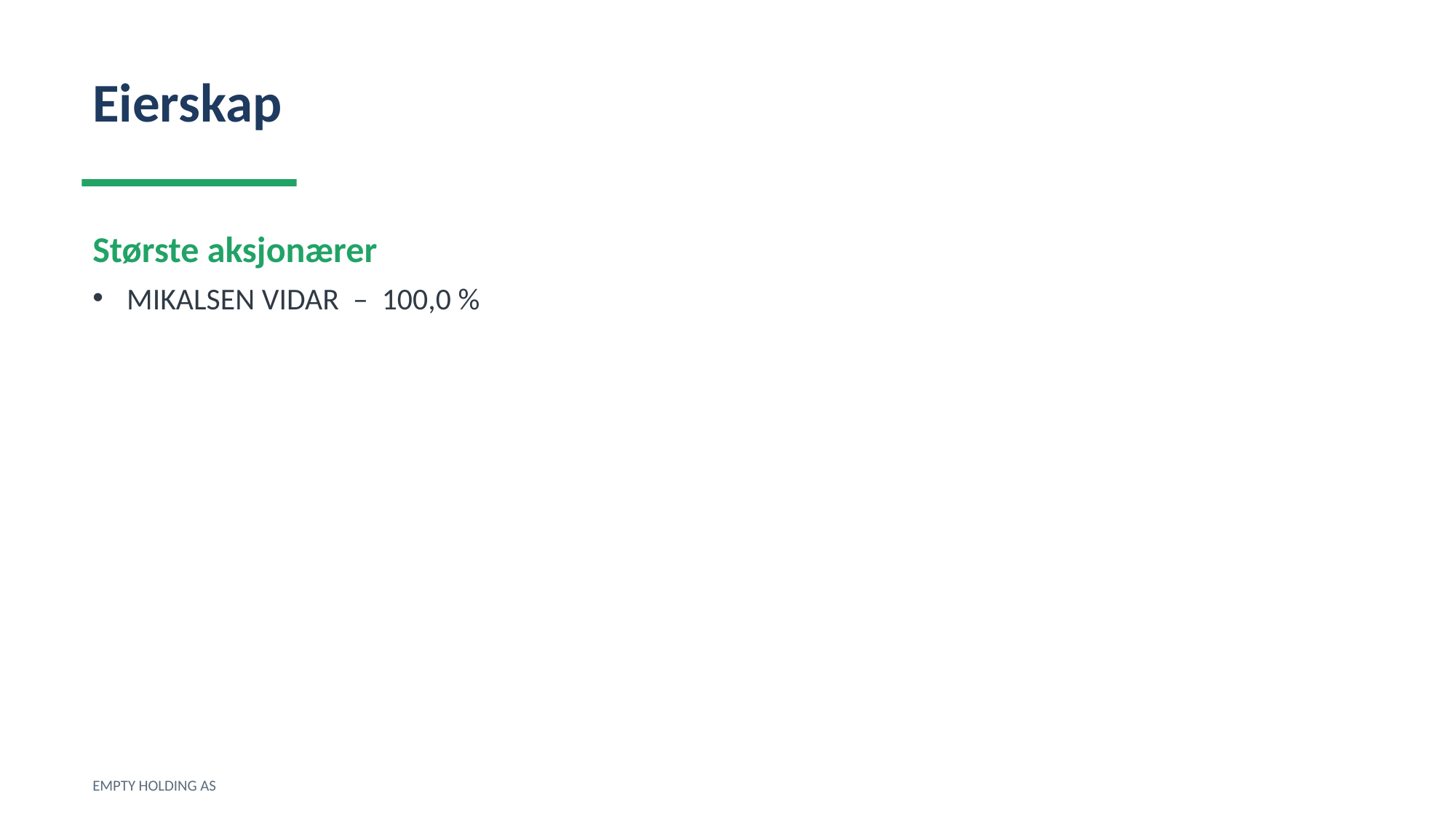

Eierskap

Største aksjonærer
MIKALSEN VIDAR  –  100,0 %
EMPTY HOLDING AS